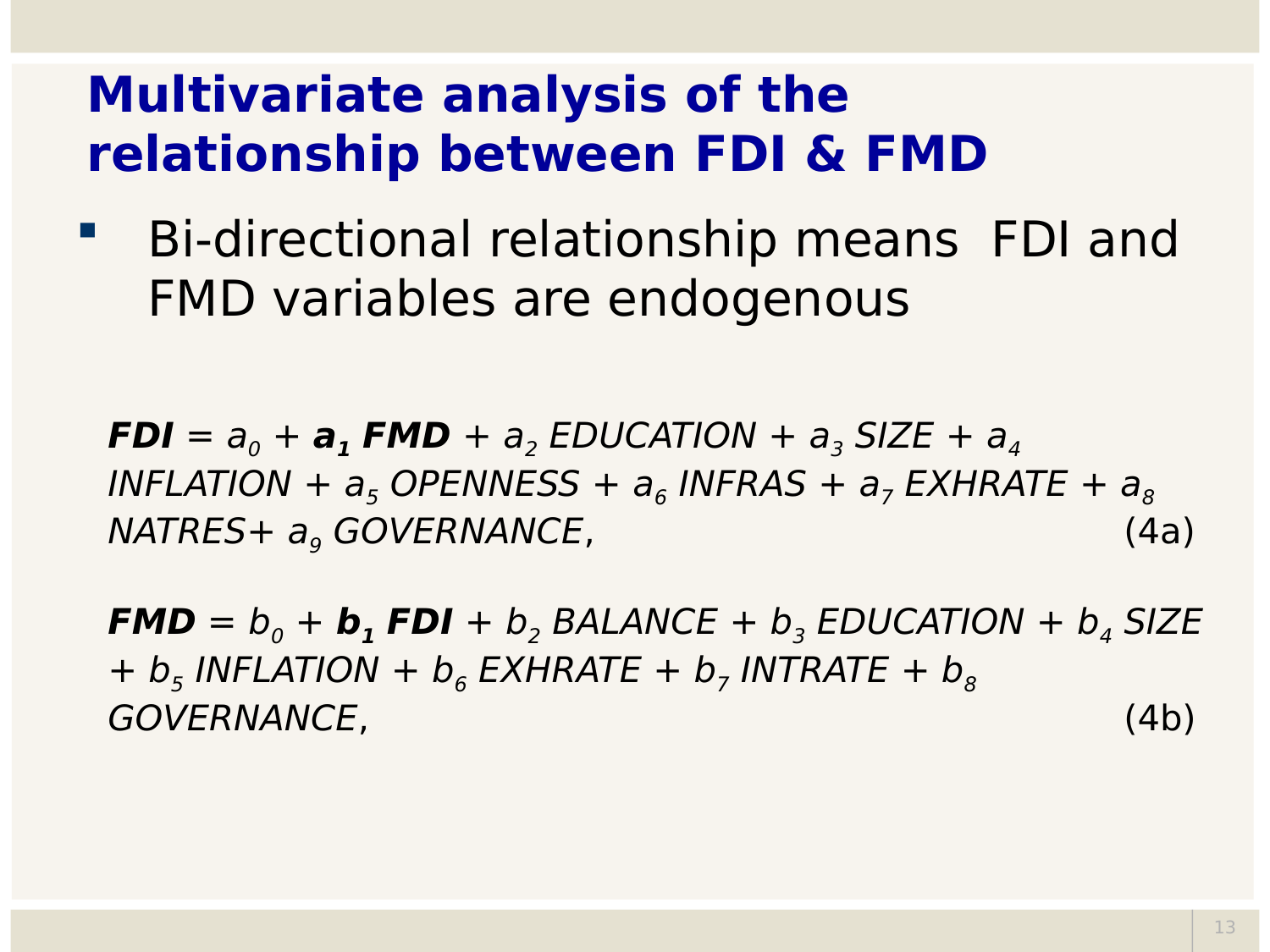

Multivariate analysis of the relationship between FDI & FMD
Bi-directional relationship means  FDI and FMD variables are endogenous
FDI = a0 + a1 FMD + a2 EDUCATION + a3 SIZE + a4 INFLATION + a5 OPENNESS + a6 INFRAS + a7 EXHRATE + a8 NATRES+ a9 GOVERNANCE,					(4a)

FMD = b0 + b1 FDI + b2 BALANCE + b3 EDUCATION + b4 SIZE + b5 INFLATION + b6 EXHRATE + b7 INTRATE + b8 GOVERNANCE, 						(4b)
13